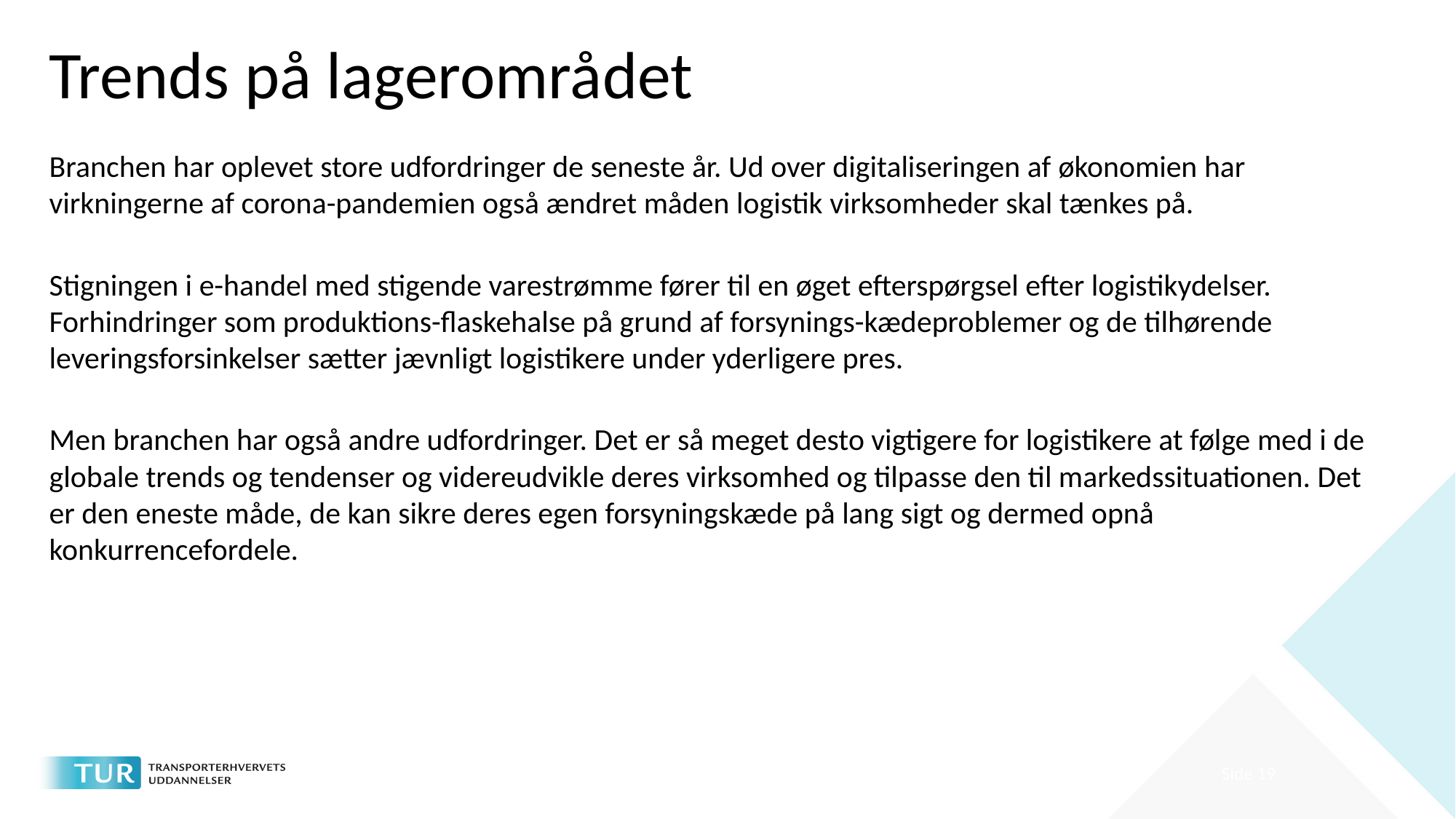

# Trends på lagerområdet
Branchen har oplevet store udfordringer de seneste år. Ud over digitaliseringen af ​​økonomien har virkningerne af corona-pandemien også ændret måden logistik virksomheder skal tænkes på.

Stigningen i e-handel med stigende varestrømme fører til en øget efterspørgsel efter logistikydelser. Forhindringer som produktions-flaskehalse på grund af forsynings-kædeproblemer og de tilhørende leveringsforsinkelser sætter jævnligt logistikere under yderligere pres.

Men branchen har også andre udfordringer. Det er så meget desto vigtigere for logistikere at følge med i de globale trends og tendenser og videreudvikle deres virksomhed og tilpasse den til markedssituationen. Det er den eneste måde, de kan sikre deres egen forsyningskæde på lang sigt og dermed opnå konkurrencefordele.